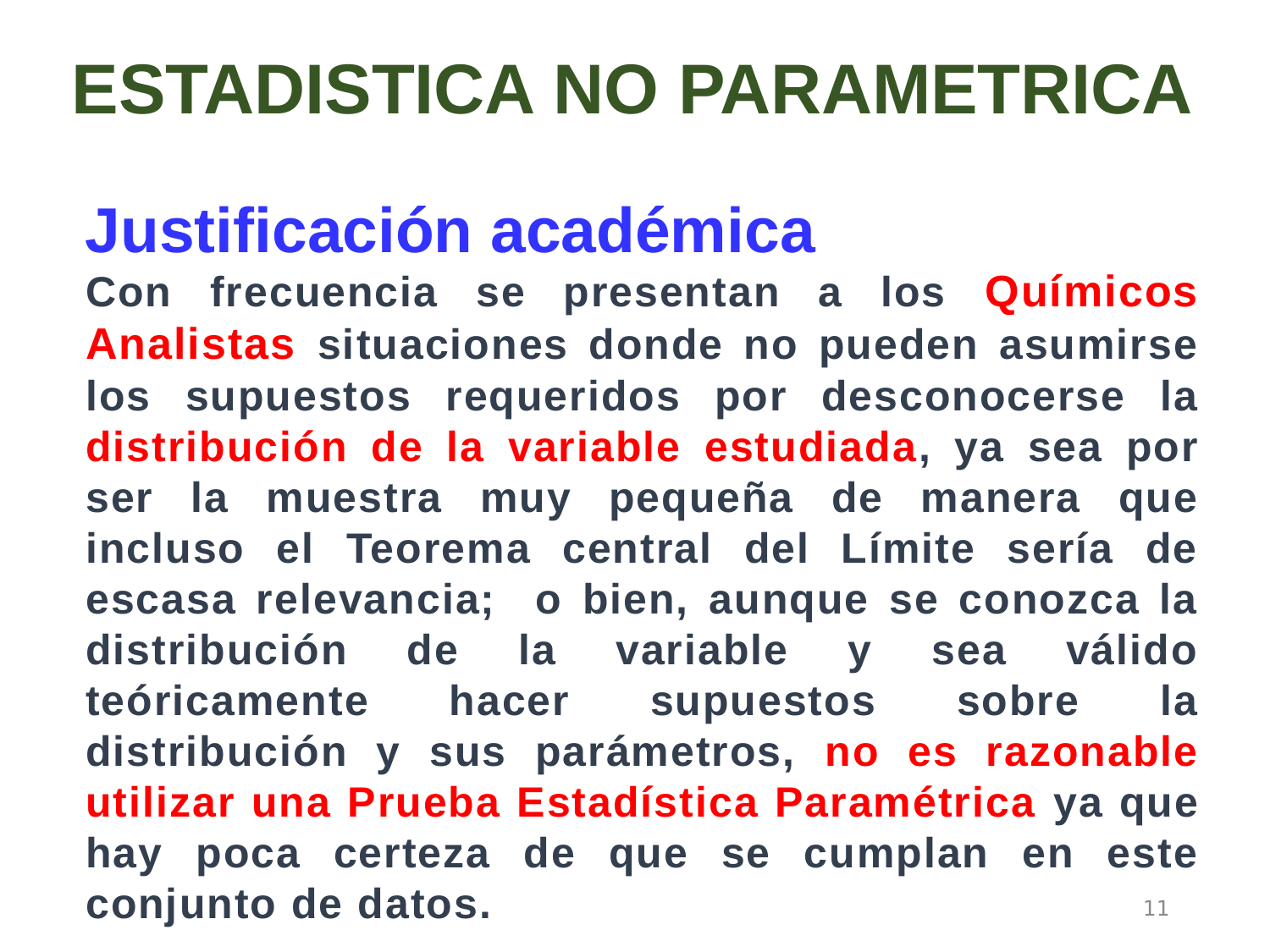

ESTADISTICA NO PARAMETRICA
Justificación académica
Con frecuencia se presentan a los Químicos Analistas situaciones donde no pueden asumirse los supuestos requeridos por desconocerse la distribución de la variable estudiada, ya sea por ser la muestra muy pequeña de manera que incluso el Teorema central del Límite sería de escasa relevancia;  o bien, aunque se conozca la distribución de la variable y sea válido teóricamente hacer supuestos sobre la distribución y sus parámetros, no es razonable utilizar una Prueba Estadística Paramétrica ya que hay poca certeza de que se cumplan en este conjunto de datos.
11